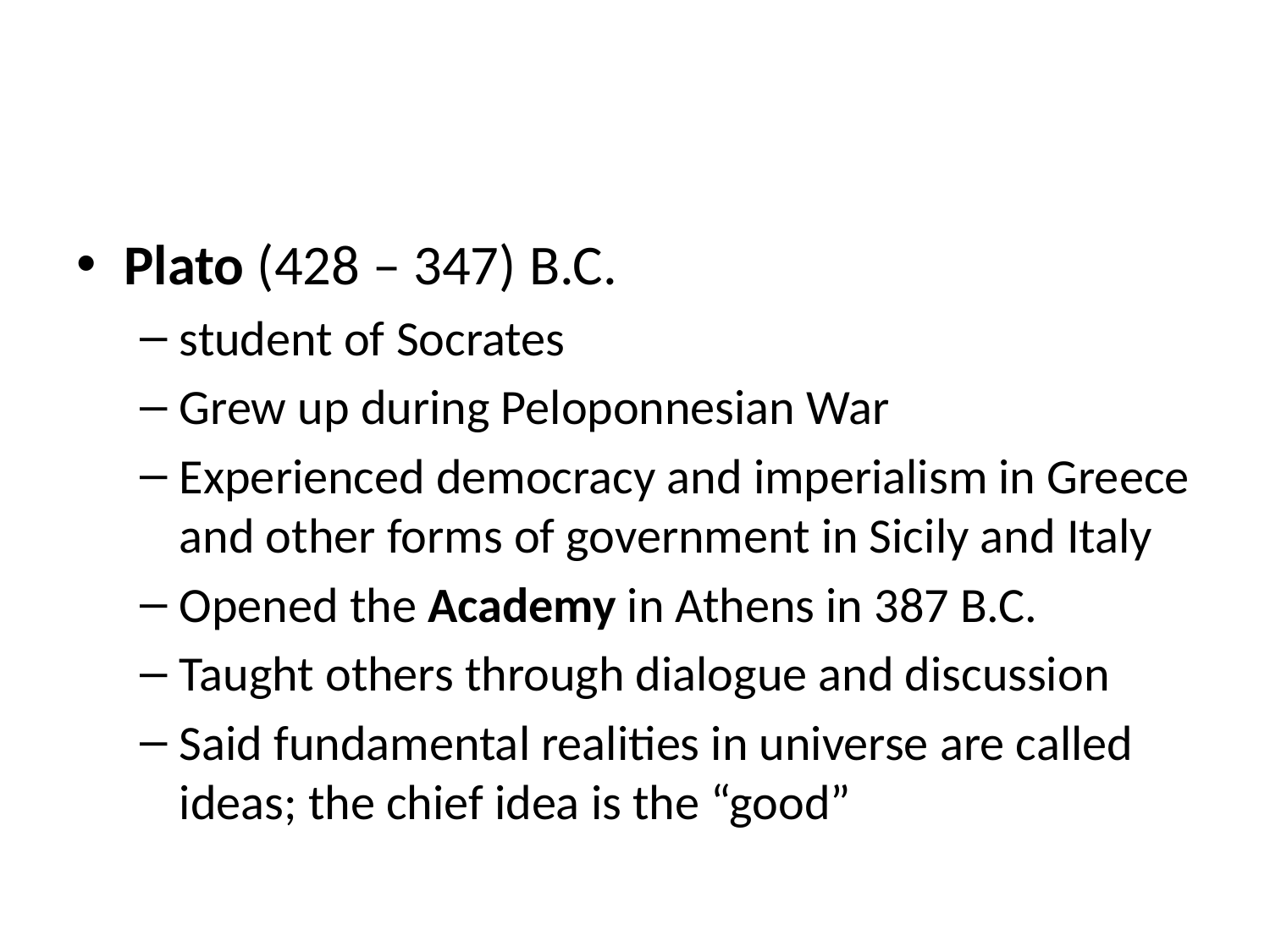

#
Plato (428 – 347) B.C.
student of Socrates
Grew up during Peloponnesian War
Experienced democracy and imperialism in Greece and other forms of government in Sicily and Italy
Opened the Academy in Athens in 387 B.C.
Taught others through dialogue and discussion
Said fundamental realities in universe are called ideas; the chief idea is the “good”